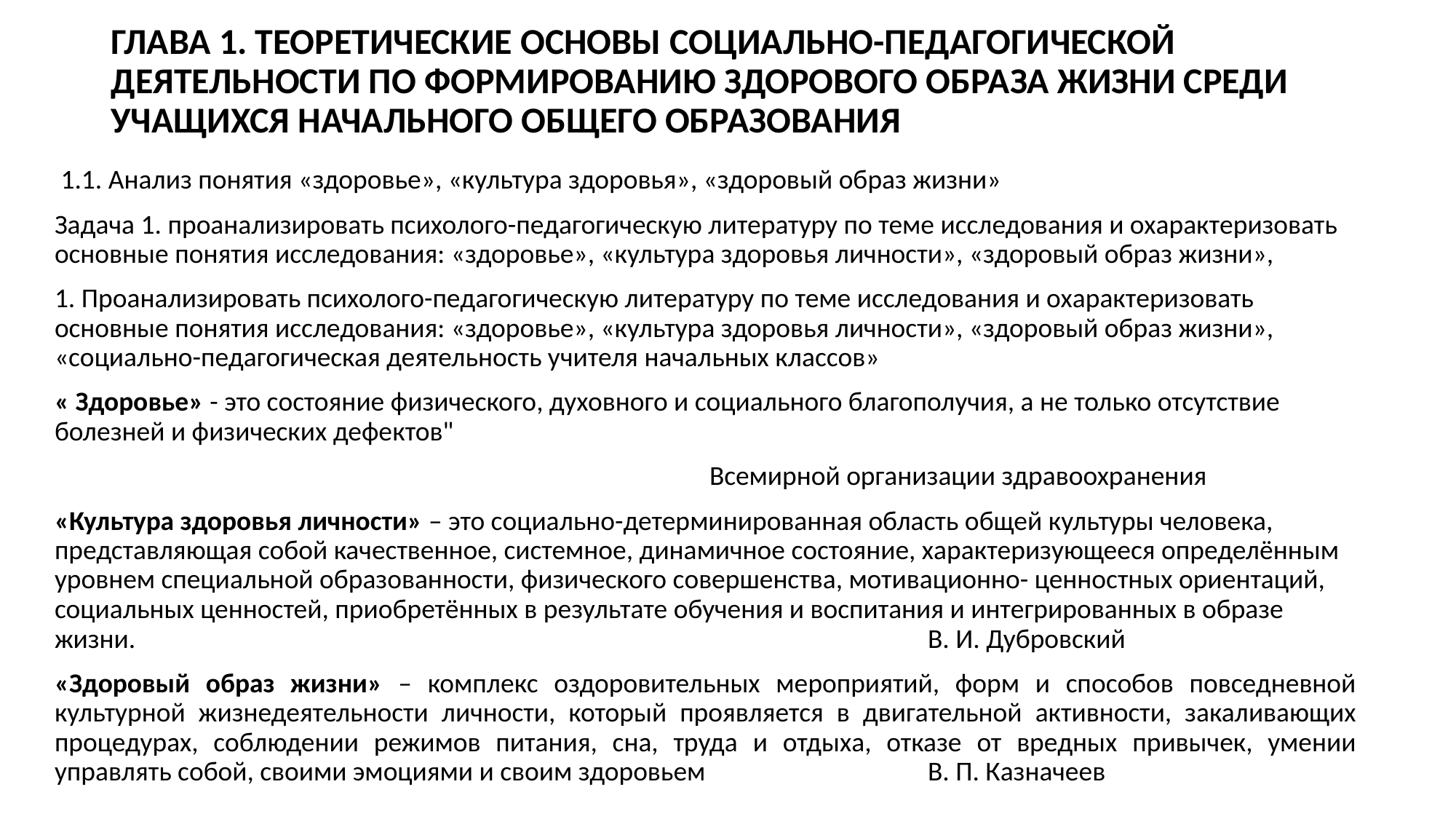

# ГЛАВА 1. ТЕОРЕТИЧЕСКИЕ ОСНОВЫ СОЦИАЛЬНО-ПЕДАГОГИЧЕСКОЙ ДЕЯТЕЛЬНОСТИ ПО ФОРМИРОВАНИЮ ЗДОРОВОГО ОБРАЗА ЖИЗНИ СРЕДИ УЧАЩИХСЯ НАЧАЛЬНОГО ОБЩЕГО ОБРАЗОВАНИЯ
 1.1. Анализ понятия «здоровье», «культура здоровья», «здоровый образ жизни»
Задача 1. проанализировать психолого-педагогическую литературу по теме исследования и охарактеризовать основные понятия исследования: «здоровье», «культура здоровья личности», «здоровый образ жизни»,
1. Проанализировать психолого-педагогическую литературу по теме исследования и охарактеризовать основные понятия исследования: «здоровье», «культура здоровья личности», «здоровый образ жизни», «социально-педагогическая деятельность учителя начальных классов»
« Здоровье» - это состояние физического, духовного и социального благополучия, а не только отсутствие болезней и физических дефектов"
						Всемирной организации здравоохранения
«Культура здоровья личности» – это социально-детерминированная область общей культуры человека, представляющая собой качественное, системное, динамичное состояние, характеризующееся определённым уровнем специальной образованности, физического совершенства, мотивационно- ценностных ориентаций, социальных ценностей, приобретённых в результате обучения и воспитания и интегрированных в образе жизни. 								В. И. Дубровский
«Здоровый образ жизни» – комплекс оздоровительных мероприятий, форм и способов повседневной культурной жизнедеятельности личности, который проявляется в двигательной активности, закаливающих процедурах, соблюдении режимов питания, сна, труда и отдыха, отказе от вредных привычек, умении управлять собой, своими эмоциями и своим здоровьем			В. П. Казначеев